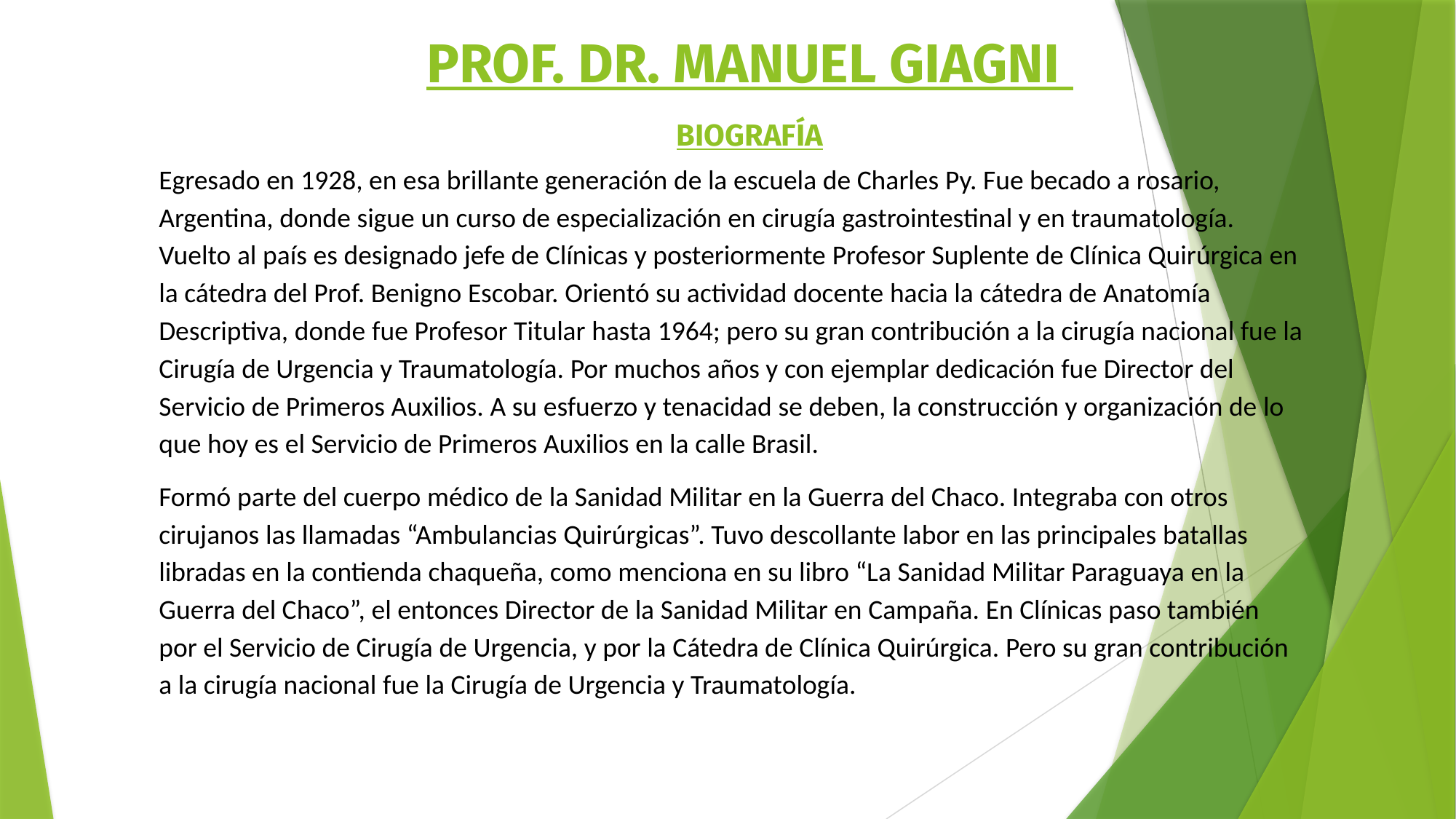

# PROF. DR. MANUEL GIAGNI BIOGRAFÍA
Egresado en 1928, en esa brillante generación de la escuela de Charles Py. Fue becado a rosario, Argentina, donde sigue un curso de especialización en cirugía gastrointestinal y en traumatología. Vuelto al país es designado jefe de Clínicas y posteriormente Profesor Suplente de Clínica Quirúrgica en la cátedra del Prof. Benigno Escobar. Orientó su actividad docente hacia la cátedra de Anatomía Descriptiva, donde fue Profesor Titular hasta 1964; pero su gran contribución a la cirugía nacional fue la Cirugía de Urgencia y Traumatología. Por muchos años y con ejemplar dedicación fue Director del Servicio de Primeros Auxilios. A su esfuerzo y tenacidad se deben, la construcción y organización de lo que hoy es el Servicio de Primeros Auxilios en la calle Brasil.
Formó parte del cuerpo médico de la Sanidad Militar en la Guerra del Chaco. Integraba con otros cirujanos las llamadas “Ambulancias Quirúrgicas”. Tuvo descollante labor en las principales batallas libradas en la contienda chaqueña, como menciona en su libro “La Sanidad Militar Paraguaya en la Guerra del Chaco”, el entonces Director de la Sanidad Militar en Campaña. En Clínicas paso también por el Servicio de Cirugía de Urgencia, y por la Cátedra de Clínica Quirúrgica. Pero su gran contribución a la cirugía nacional fue la Cirugía de Urgencia y Traumatología.